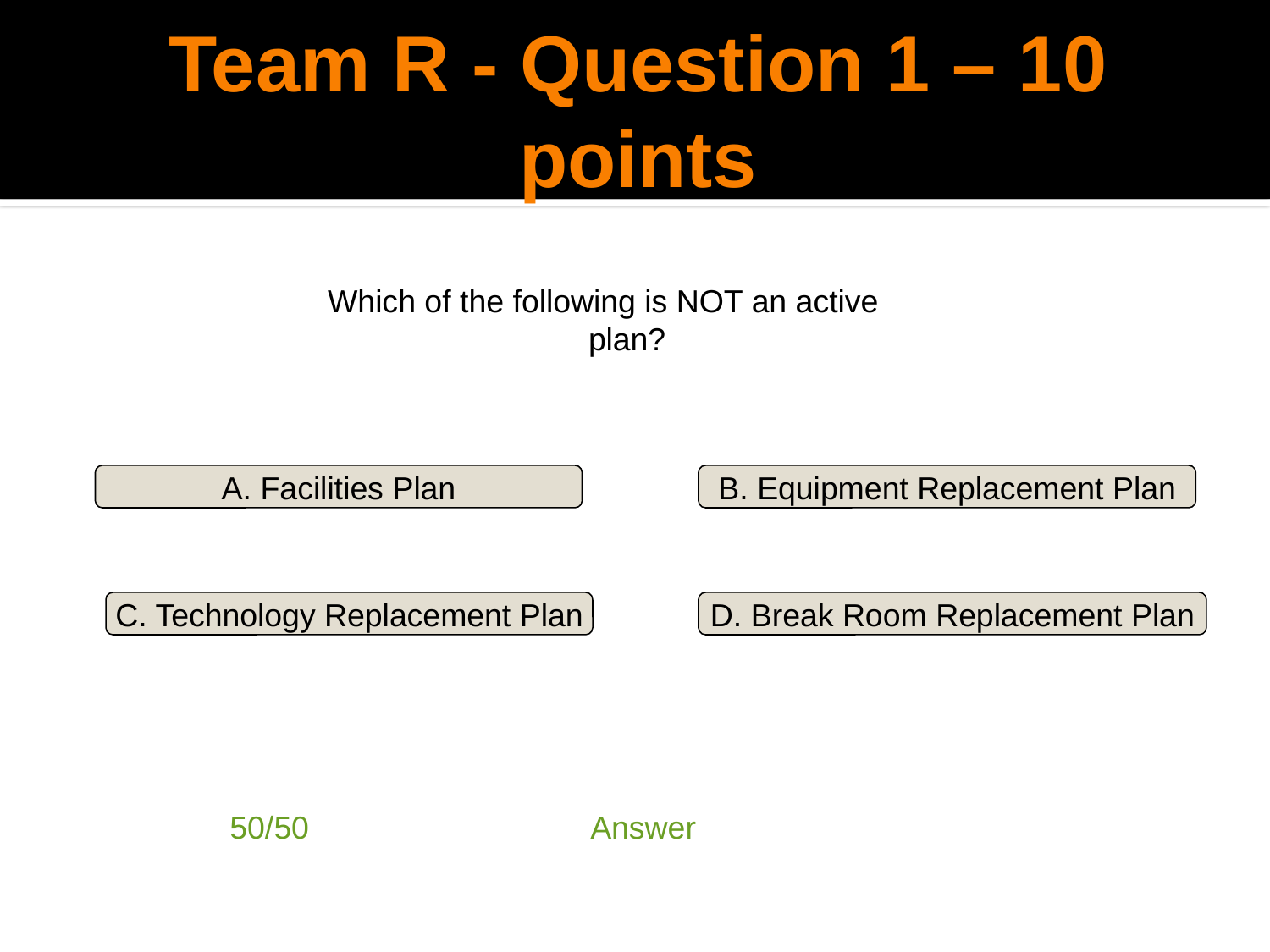

# Team R - Question 1 – 10 points
Which of the following is NOT an active plan?
A. Facilities Plan
B. Equipment Replacement Plan
C. Technology Replacement Plan
D. Break Room Replacement Plan
| 50/50 | Answer |  |
| --- | --- | --- |